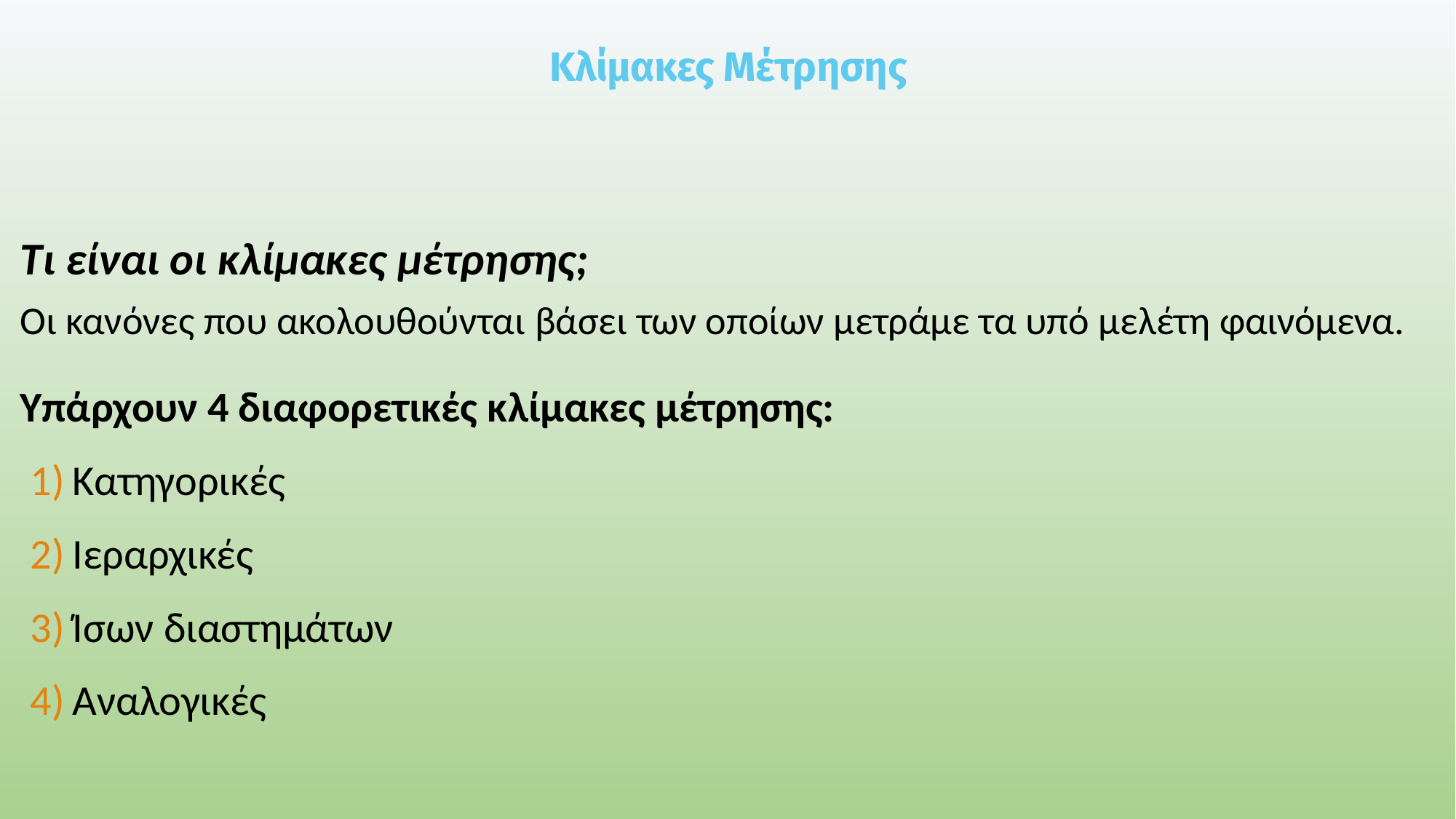

# Κλίμακες Μέτρησης
Τι είναι οι κλίμακες μέτρησης;
Οι κανόνες που ακολουθούνται βάσει των οποίων μετράμε τα υπό μελέτη φαινόμενα.
Υπάρχουν 4 διαφορετικές κλίμακες μέτρησης:
Κατηγορικές
Ιεραρχικές
Ίσων διαστημάτων
Αναλογικές